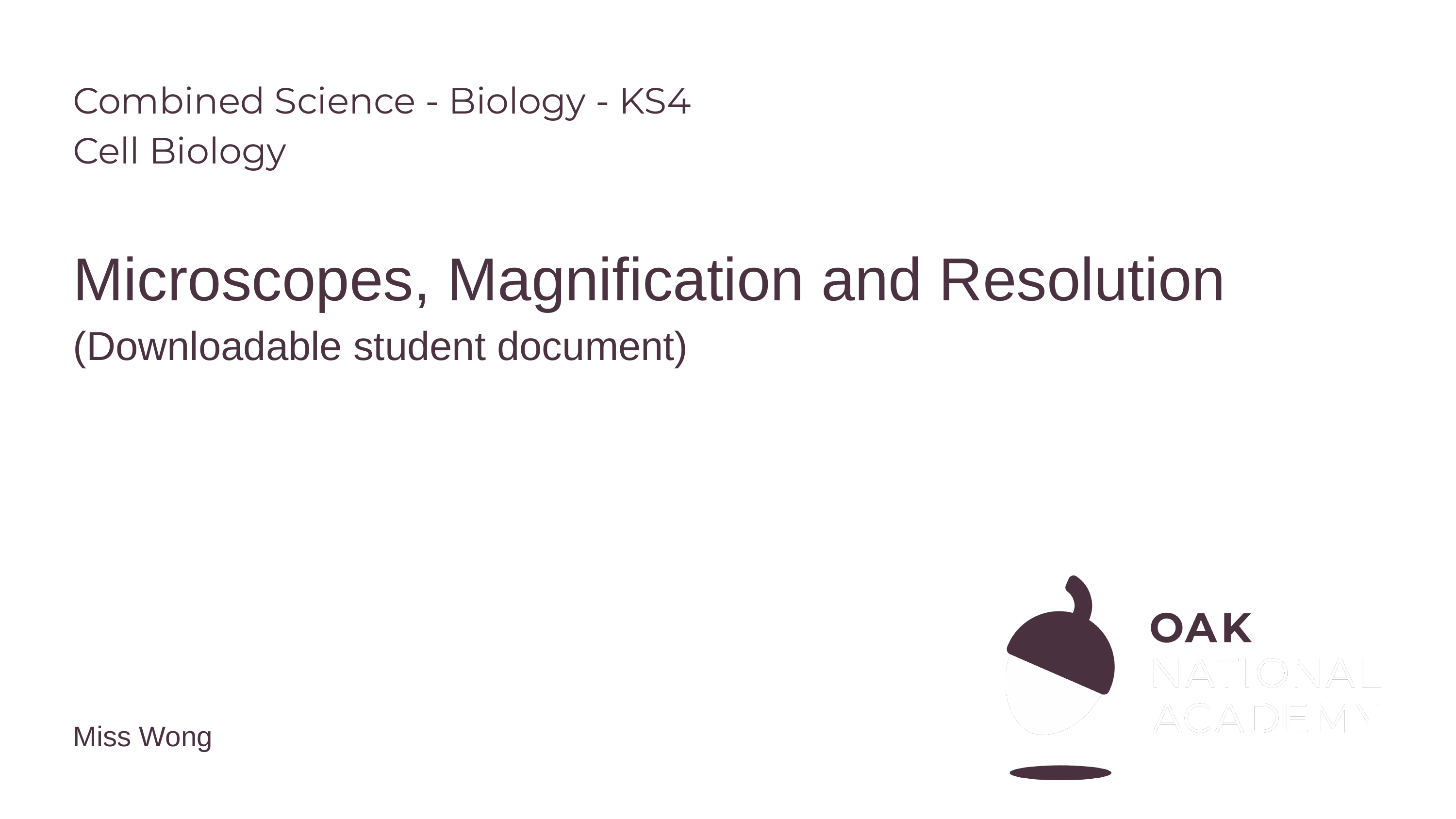

Combined Science - Biology - KS4
Cell Biology

# Microscopes, Magnification and Resolution
(Downloadable student document)

Miss Wong